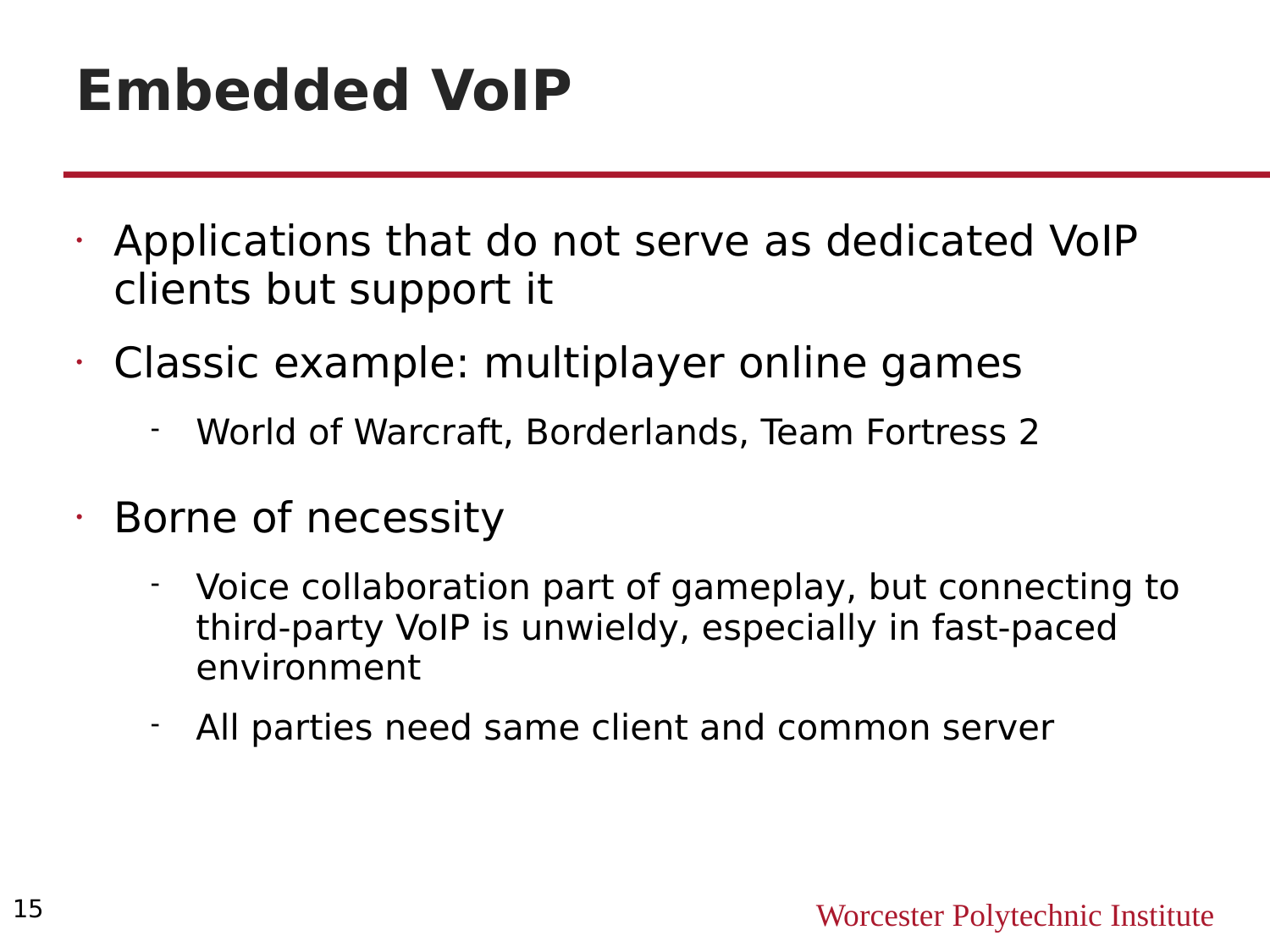

Embedded VoIP
Applications that do not serve as dedicated VoIP clients but support it
Classic example: multiplayer online games
World of Warcraft, Borderlands, Team Fortress 2
Borne of necessity
Voice collaboration part of gameplay, but connecting to third-party VoIP is unwieldy, especially in fast-paced environment
All parties need same client and common server
15